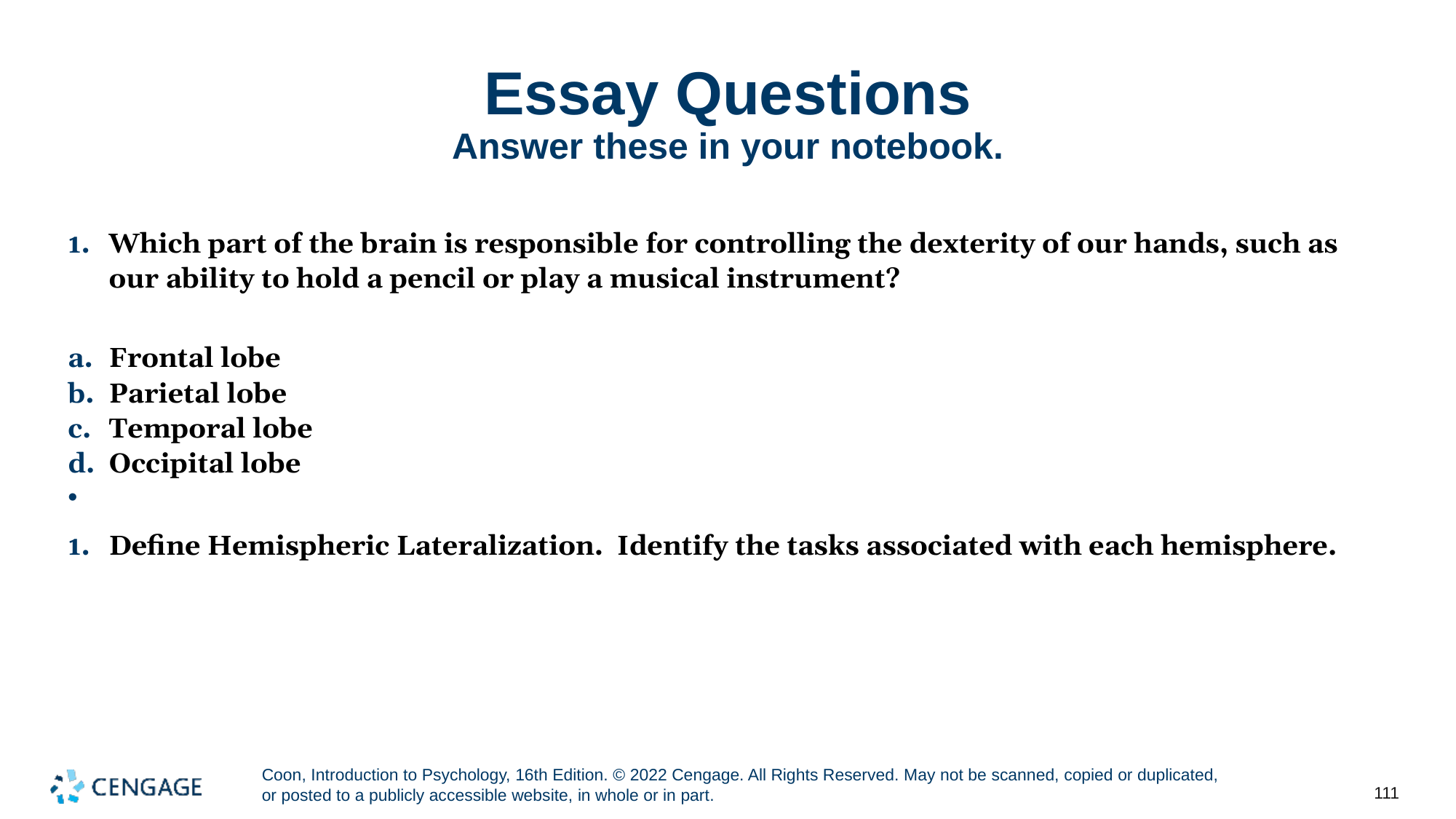

# Essay Questions Answer these in your notebook.
Which part of the brain is responsible for controlling the dexterity of our hands, such as our ability to hold a pencil or play a musical instrument?

Frontal lobe
Parietal lobe
Temporal lobe
Occipital lobe

Define Hemispheric Lateralization.  Identify the tasks associated with each hemisphere.